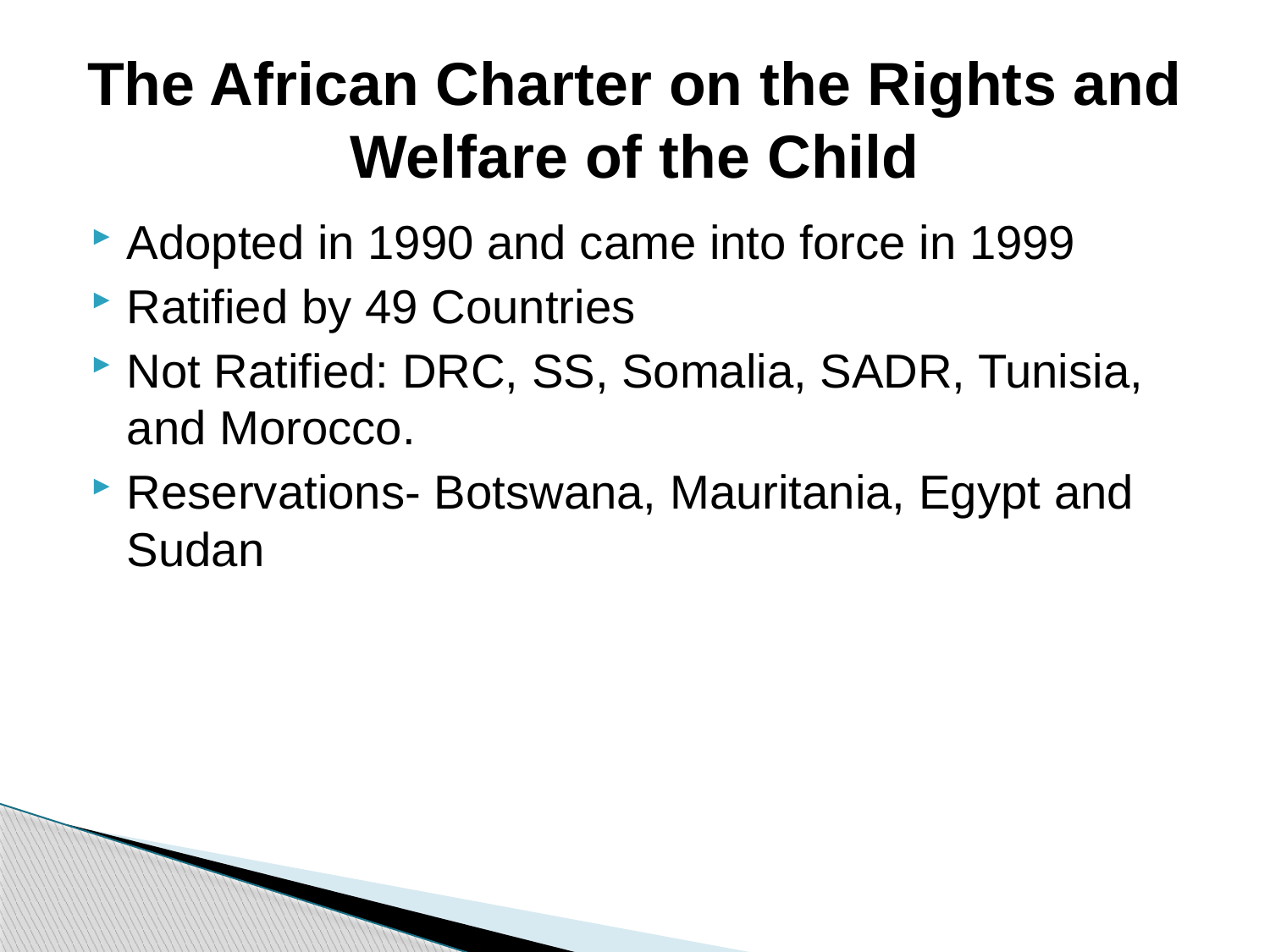

# The African Charter on the Rights and Welfare of the Child
Adopted in 1990 and came into force in 1999
Ratified by 49 Countries
Not Ratified: DRC, SS, Somalia, SADR, Tunisia, and Morocco.
Reservations- Botswana, Mauritania, Egypt and Sudan